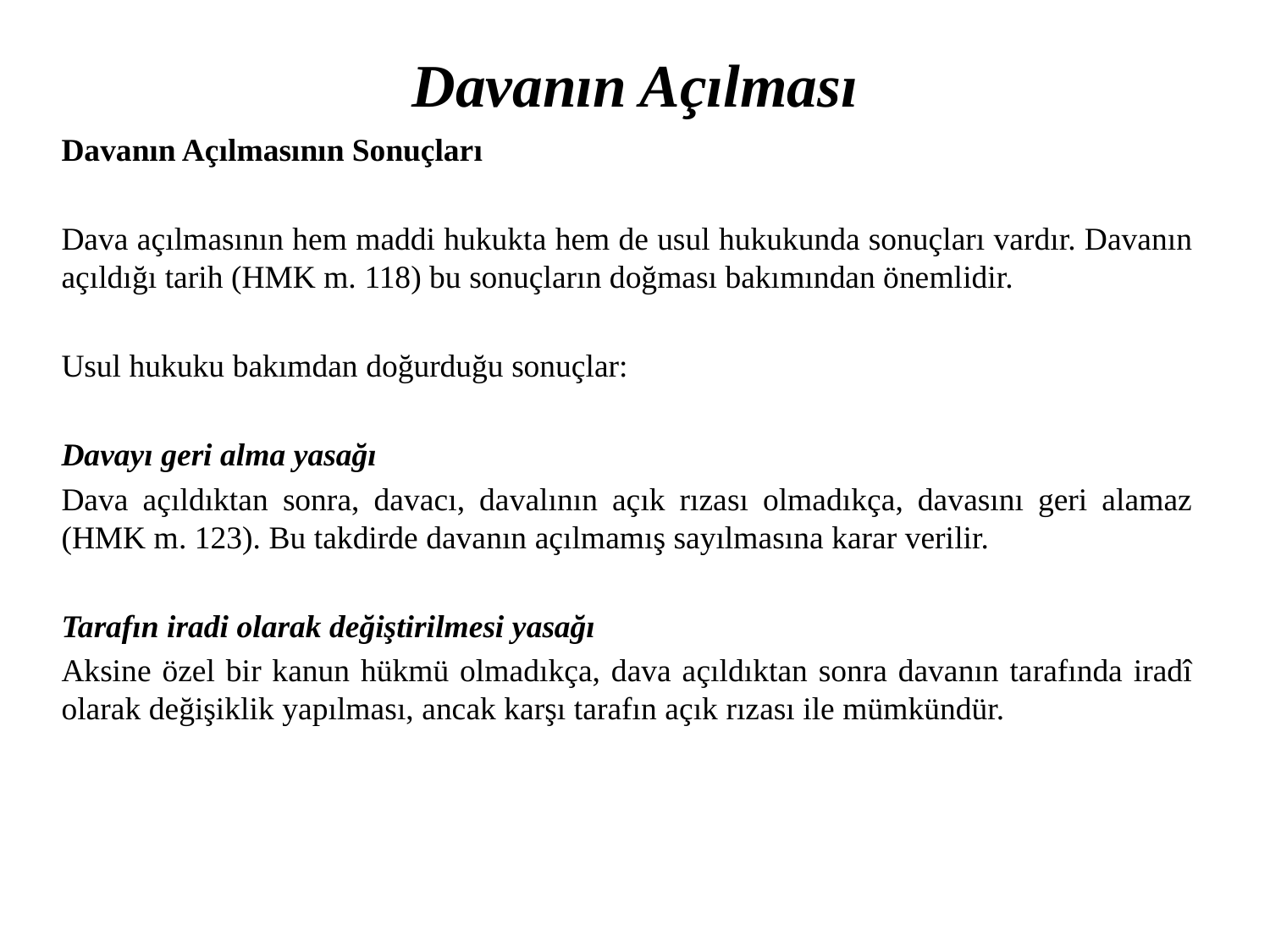

# Davanın Açılması
Davanın Açılmasının Sonuçları

Dava açılmasının hem maddi hukukta hem de usul hukukunda sonuçları vardır. Davanın açıldığı tarih (HMK m. 118) bu sonuçların doğması bakımından önemlidir.

Usul hukuku bakımdan doğurduğu sonuçlar:

Davayı geri alma yasağı
Dava açıldıktan sonra, davacı, davalının açık rızası olmadıkça, davasını geri alamaz (HMK m. 123). Bu takdirde davanın açılmamış sayılmasına karar verilir.

Tarafın iradi olarak değiştirilmesi yasağı
Aksine özel bir kanun hükmü olmadıkça, dava açıldıktan sonra davanın tarafında iradî olarak değişiklik yapılması, ancak karşı tarafın açık rızası ile mümkündür.